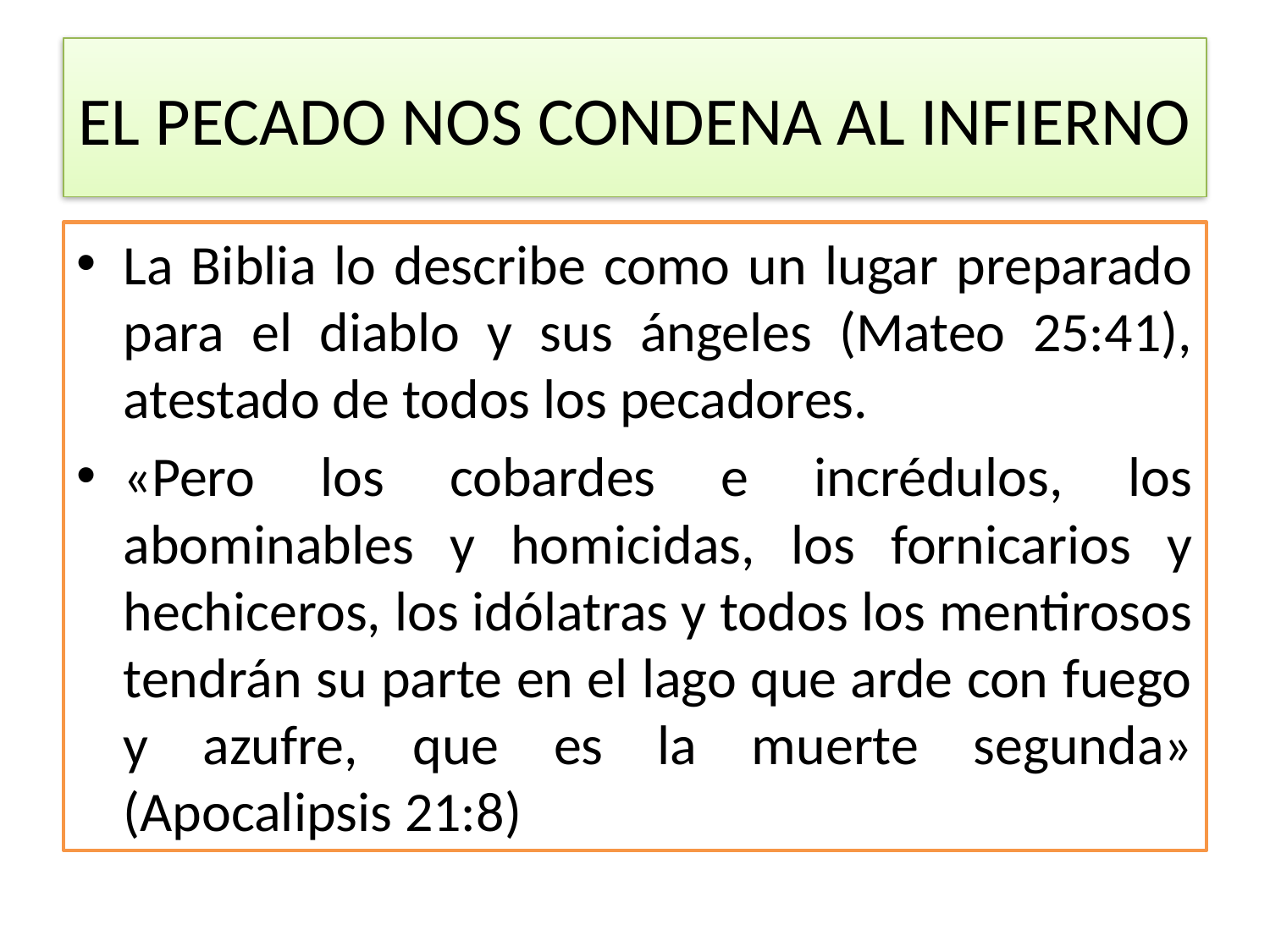

# EL PECADO NOS CONDENA AL INFIERNO
La Biblia lo describe como un lugar preparado para el diablo y sus ángeles (Mateo 25:41), atestado de todos los pecadores.
«Pero los cobardes e incrédulos, los abominables y homicidas, los fornicarios y hechiceros, los idólatras y todos los mentirosos tendrán su parte en el lago que arde con fuego y azufre, que es la muerte segunda» (Apocalipsis 21:8)